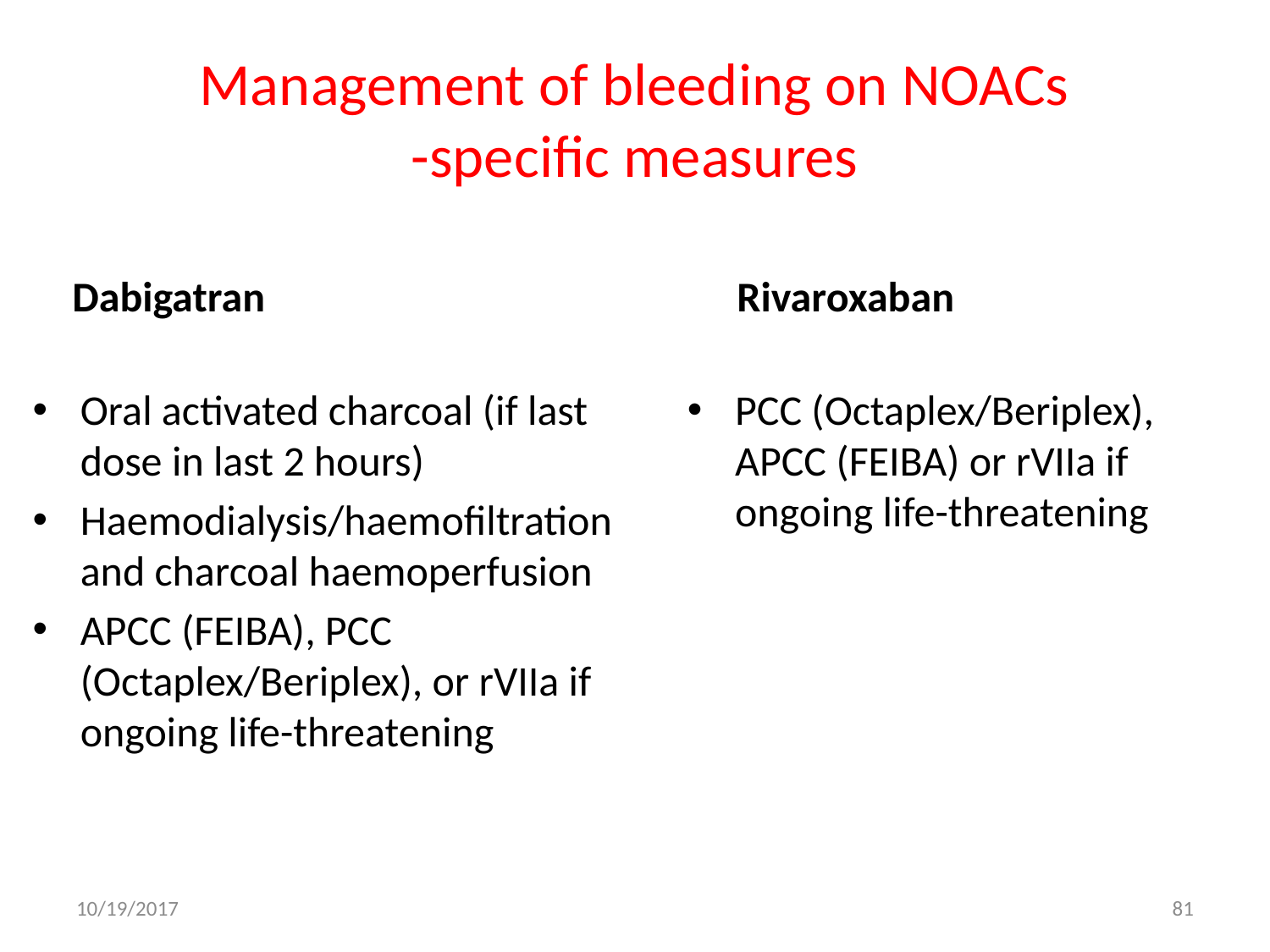

# Management of bleeding on NOACs -specific measures
Dabigatran
Rivaroxaban
Oral activated charcoal (if last dose in last 2 hours)
Haemodialysis/haemofiltration and charcoal haemoperfusion
APCC (FEIBA), PCC (Octaplex/Beriplex), or rVIIa if ongoing life-threatening

PCC (Octaplex/Beriplex), APCC (FEIBA) or rVIIa if ongoing life-threatening

10/19/2017
81